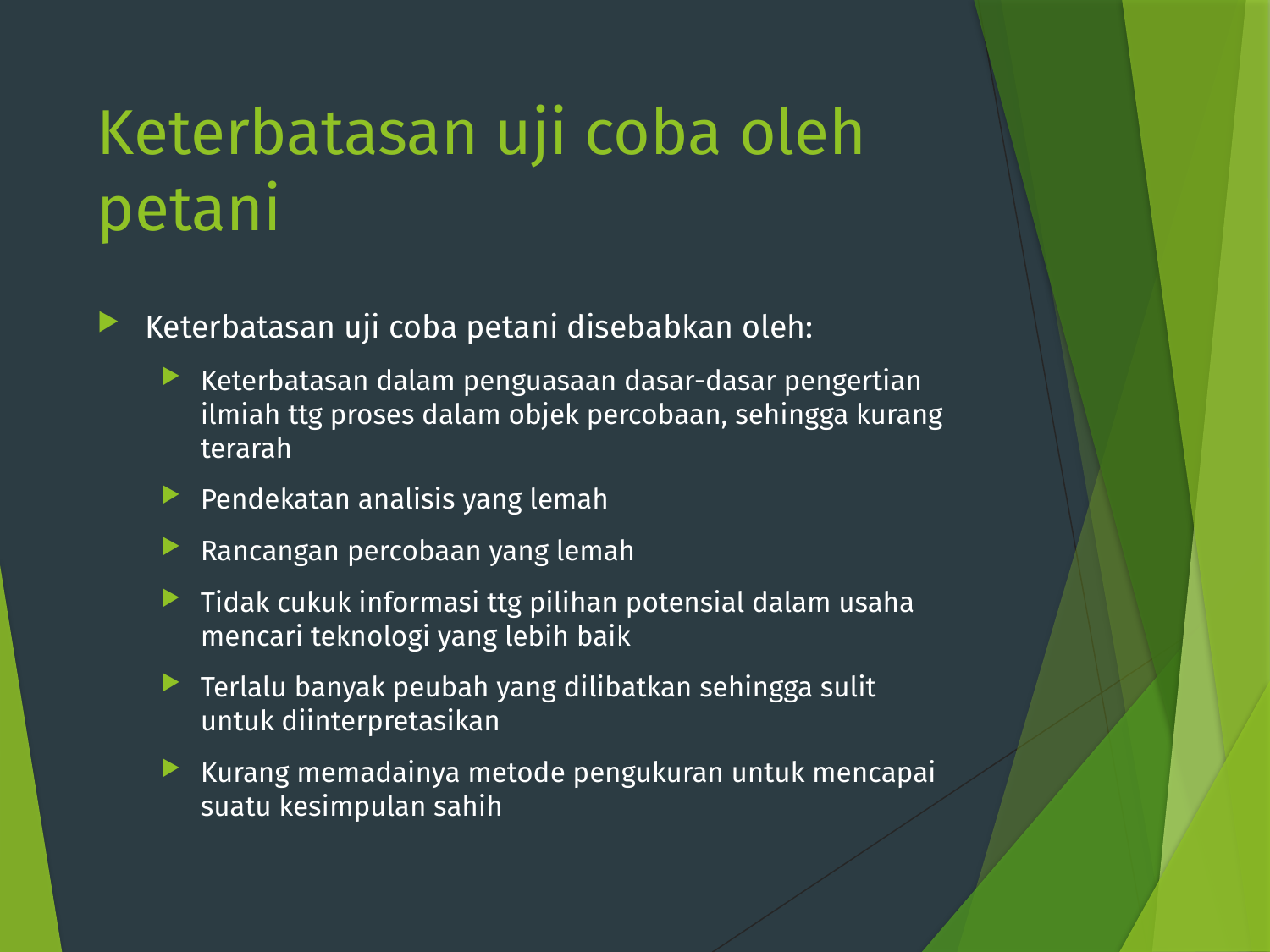

# Keterbatasan uji coba oleh petani
Keterbatasan uji coba petani disebabkan oleh:
Keterbatasan dalam penguasaan dasar-dasar pengertian ilmiah ttg proses dalam objek percobaan, sehingga kurang terarah
Pendekatan analisis yang lemah
Rancangan percobaan yang lemah
Tidak cukuk informasi ttg pilihan potensial dalam usaha mencari teknologi yang lebih baik
Terlalu banyak peubah yang dilibatkan sehingga sulit untuk diinterpretasikan
Kurang memadainya metode pengukuran untuk mencapai suatu kesimpulan sahih